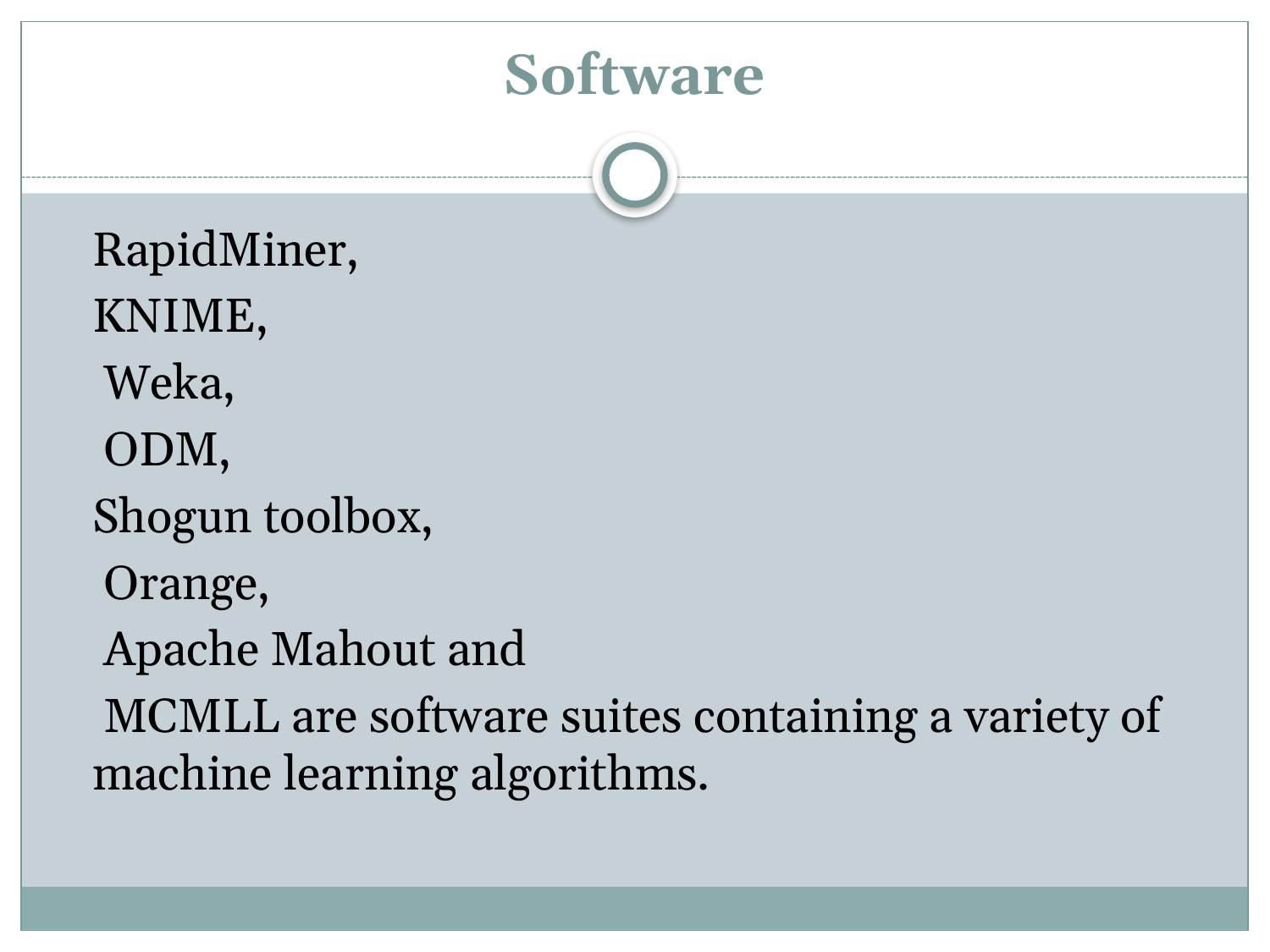

# Software
	RapidMiner,
	KNIME,
	 Weka,
	 ODM,
	Shogun toolbox,
	 Orange,
	 Apache Mahout and
	 MCMLL are software suites containing a variety of machine learning algorithms.